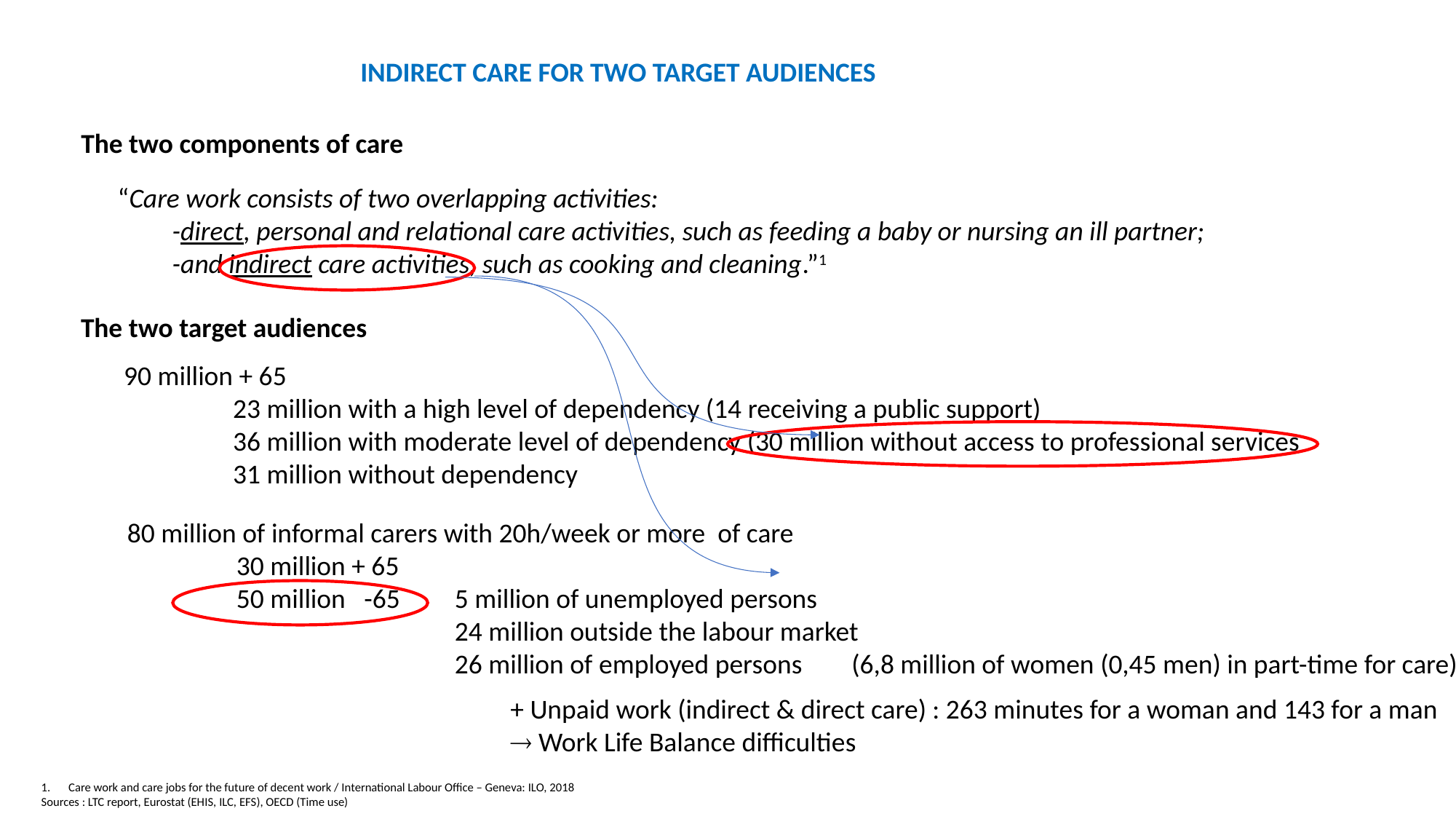

INDIRECT CARE FOR TWO TARGET AUDIENCES
The two components of care
“Care work consists of two overlapping activities:
-direct, personal and relational care activities, such as feeding a baby or nursing an ill partner;
-and indirect care activities, such as cooking and cleaning.”1

The two target audiences
90 million + 65
	23 million with a high level of dependency (14 receiving a public support)
	36 million with moderate level of dependency (30 million without access to professional services
	31 million without dependency

80 million of informal carers with 20h/week or more  of care
	30 million + 65
	50 million   -65	5 million of unemployed persons
			24 million outside the labour market
			26 million of employed persons        (6,8 million of women (0,45 men) in part-time for care)

+ Unpaid work (indirect & direct care) : 263 minutes for a woman and 143 for a man
→ Work Life Balance difficulties
Care work and care jobs for the future of decent work / International Labour Office – Geneva: ILO, 2018
Sources : LTC report, Eurostat (EHIS, ILC, EFS), OECD (Time use)